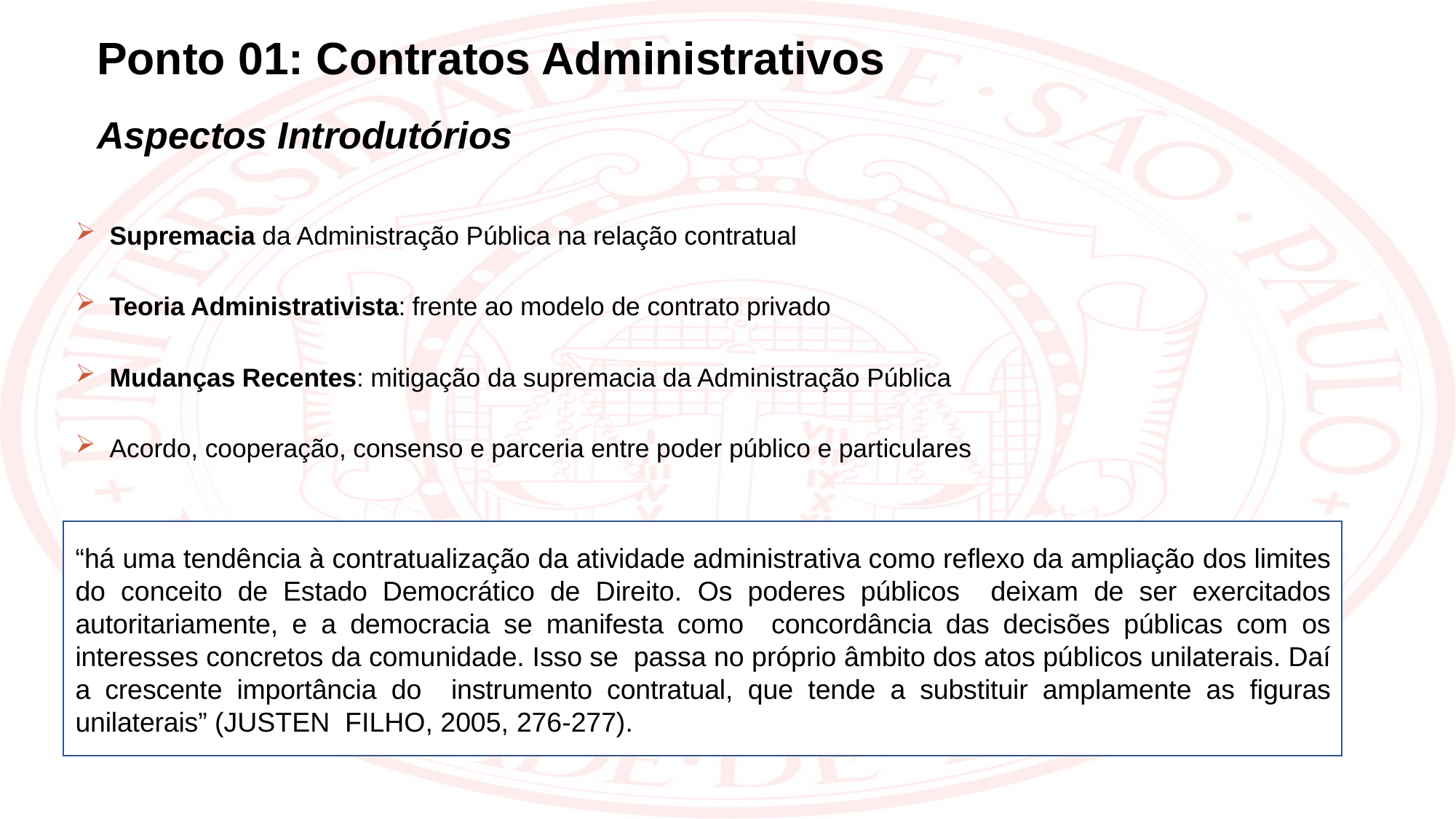

Ponto 01: Contratos Administrativos

Aspectos Introdutórios
Supremacia da Administração Pública na relação contratual

Teoria Administrativista: frente ao modelo de contrato privado

Mudanças Recentes: mitigação da supremacia da Administração Pública

Acordo, cooperação, consenso e parceria entre poder público e particulares

“há uma tendência à contratualização da atividade administrativa como reflexo da ampliação dos limites do conceito de Estado Democrático de Direito. Os poderes públicos  deixam de ser exercitados autoritariamente, e a democracia se manifesta como  concordância das decisões públicas com os interesses concretos da comunidade. Isso se  passa no próprio âmbito dos atos públicos unilaterais. Daí a crescente importância do  instrumento contratual, que tende a substituir amplamente as figuras unilaterais” (JUSTEN  FILHO, 2005, 276-277).